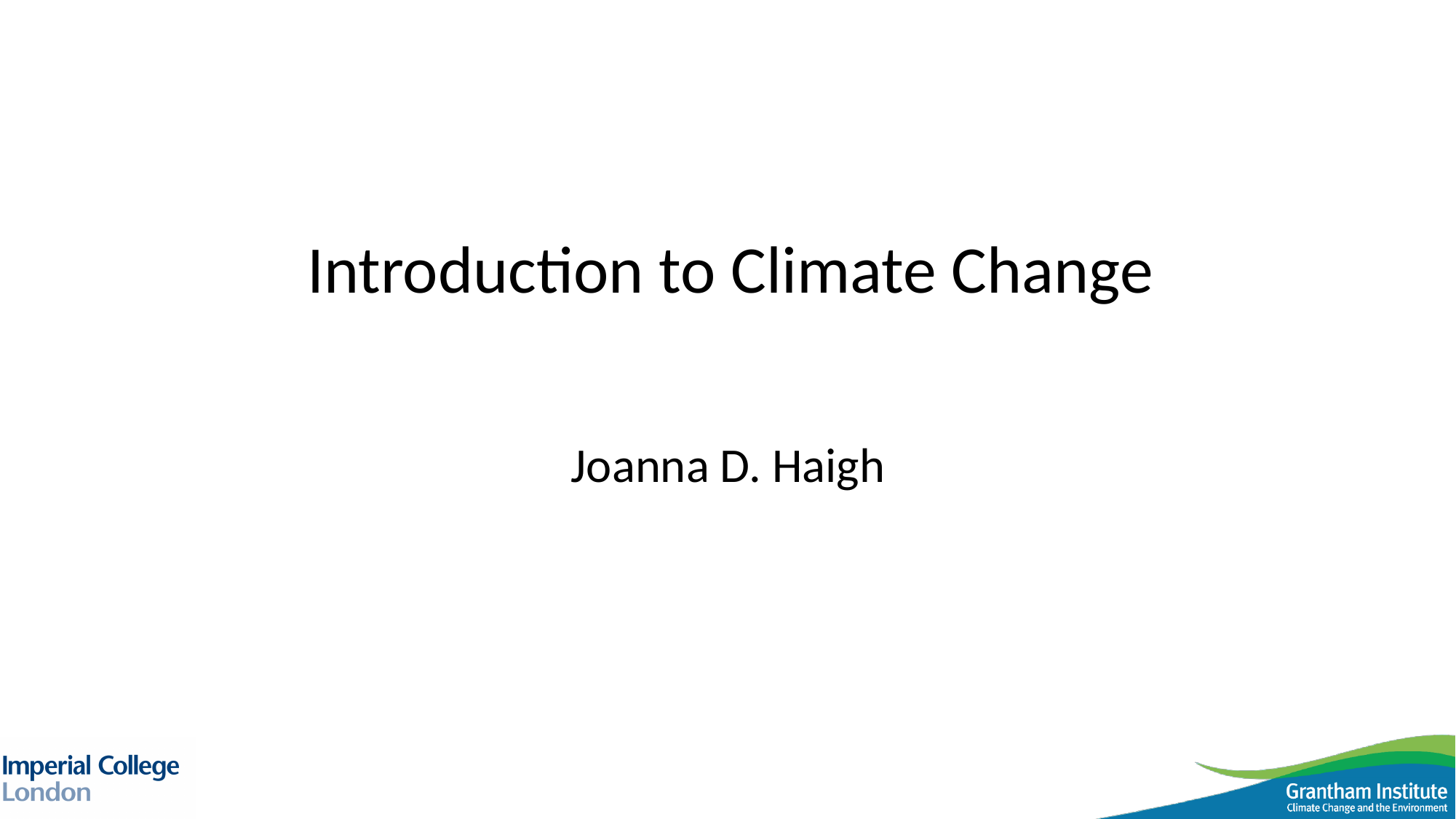

# Introduction to Climate Change
Joanna D. Haigh